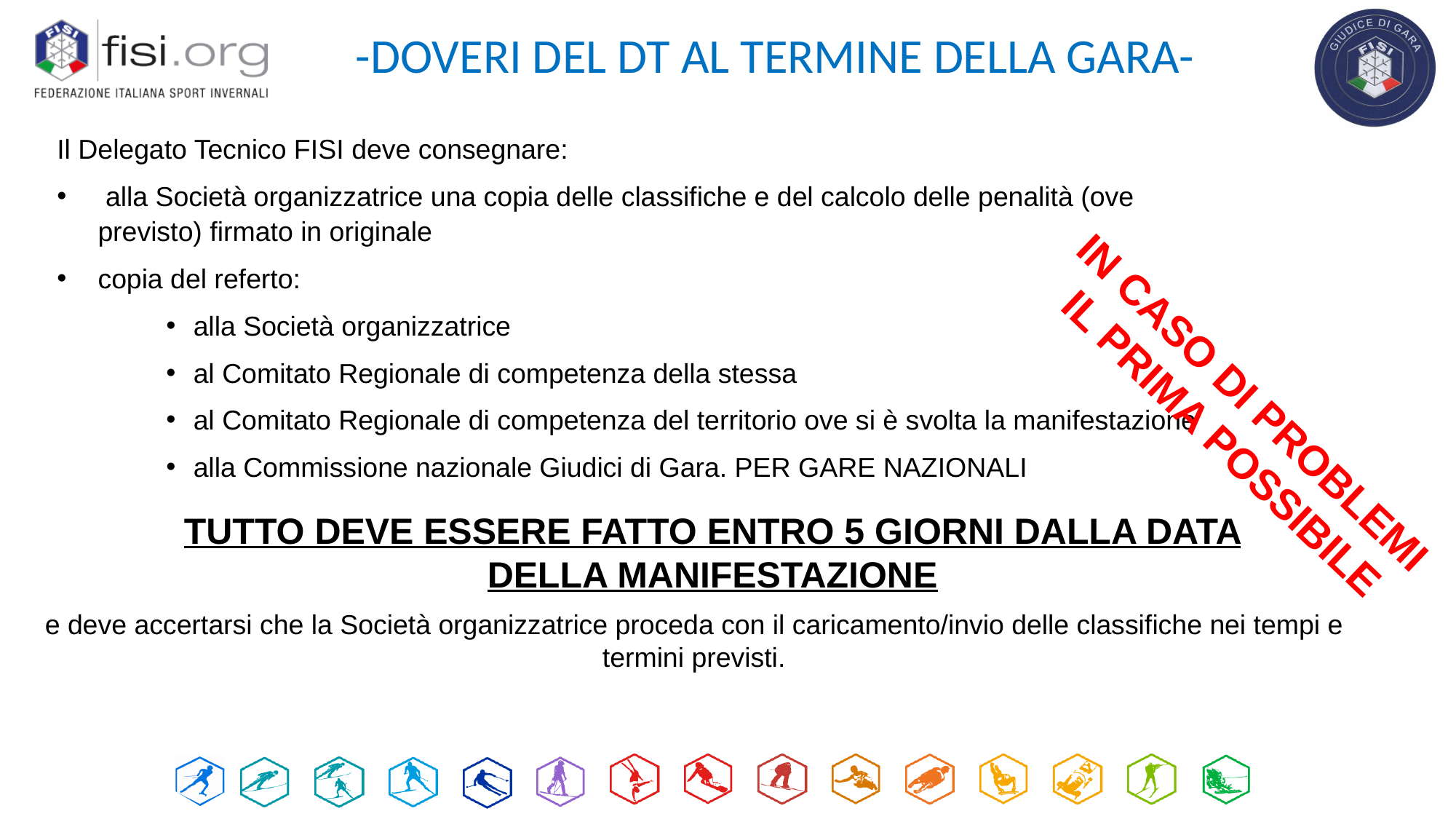

-DOVERI DEL DT AL TERMINE DELLA GARA-
Il Delegato Tecnico FISI deve consegnare:
 alla Società organizzatrice una copia delle classifiche e del calcolo delle penalità (ove previsto) firmato in originale
copia del referto:
alla Società organizzatrice
al Comitato Regionale di competenza della stessa
al Comitato Regionale di competenza del territorio ove si è svolta la manifestazione
alla Commissione nazionale Giudici di Gara. PER GARE NAZIONALI
IN CASO DI PROBLEMI
IL PRIMA POSSIBILE
TUTTO DEVE ESSERE FATTO ENTRO 5 GIORNI DALLA DATA DELLA MANIFESTAZIONE
e deve accertarsi che la Società organizzatrice proceda con il caricamento/invio delle classifiche nei tempi e termini previsti.